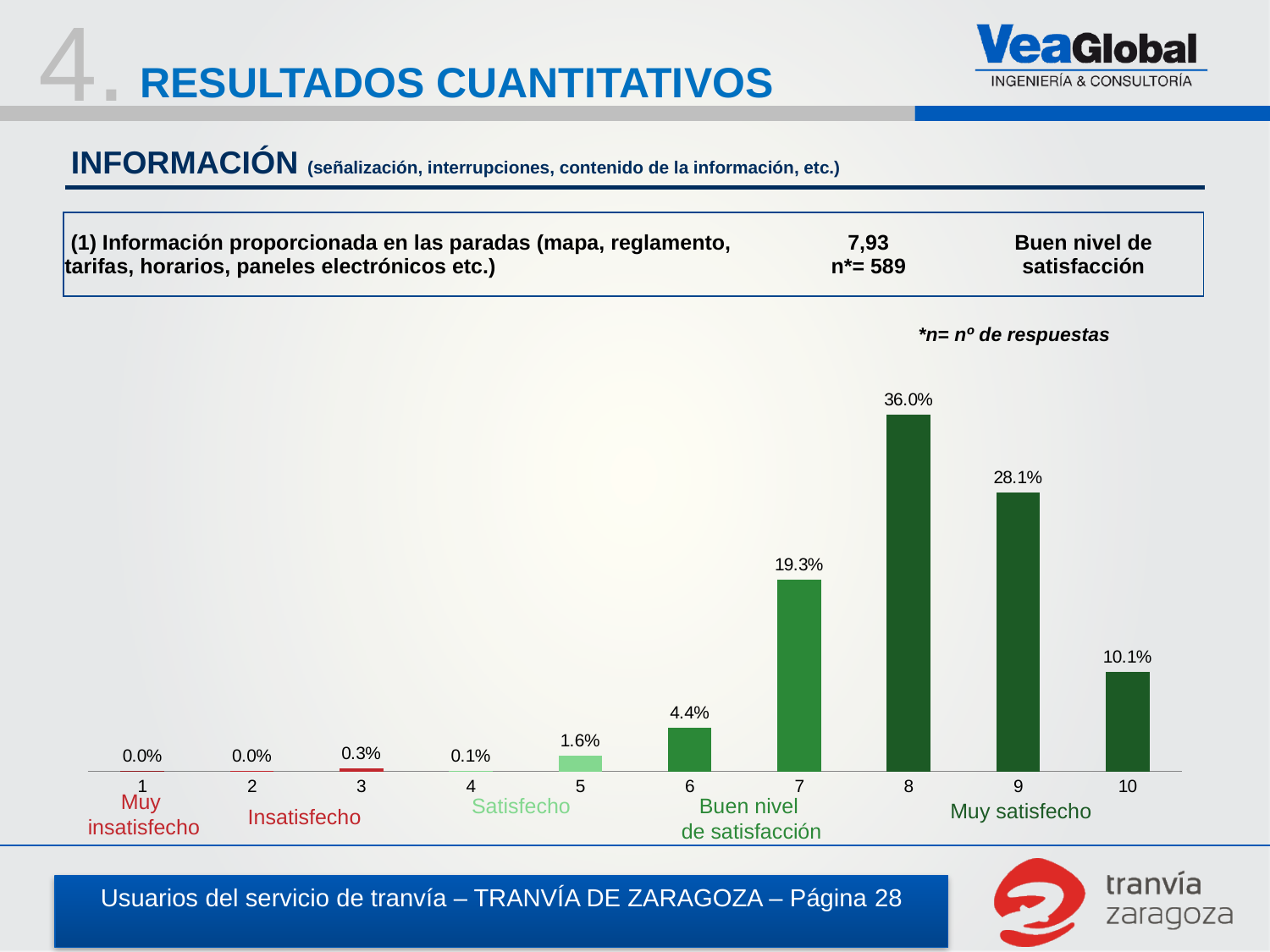

4.
RESULTADOS CUANTITATIVOS
INFORMACIÓN (señalización, interrupciones, contenido de la información, etc.)

| (1) Información proporcionada en las paradas (mapa, reglamento, tarifas, horarios, paneles electrónicos etc.) | 7,93 n\*= 589 | Buen nivel de satisfacción |
| --- | --- | --- |
*n= nº de respuestas

### Chart

| Category |  |
|---|---|
Muy
insatisfecho
Satisfecho
Buen nivel
de satisfacción
Muy satisfecho
Insatisfecho